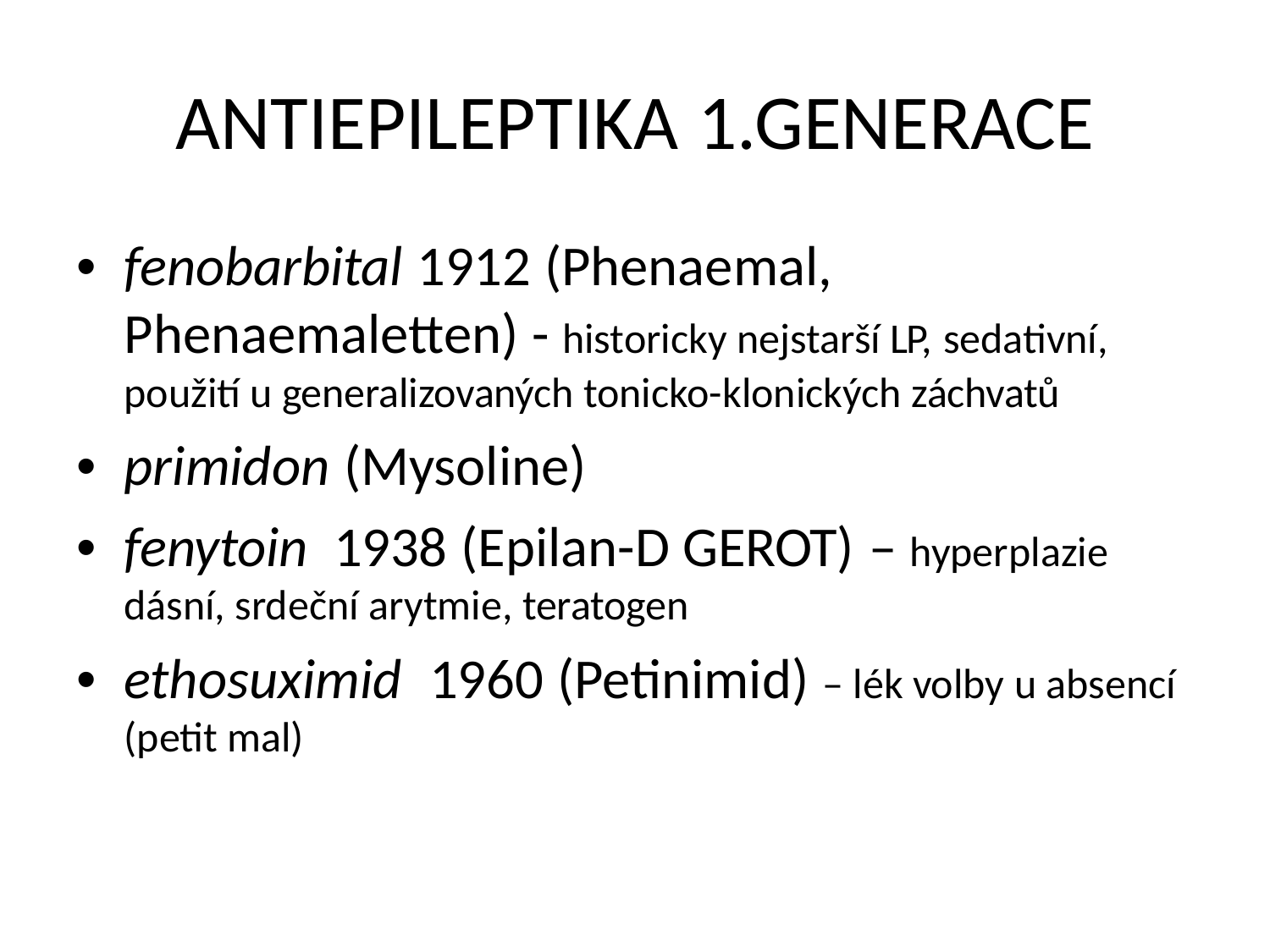

ANTIEPILEPTIKA 1.GENERACE
• fenobarbital 1912 (Phenaemal,
Phenaemaletten) - historicky nejstarší LP, sedativní,
použití u generalizovaných tonicko-klonických záchvatů
• primidon (Mysoline)
• fenytoin 1938 (Epilan-D GEROT) – hyperplazie
dásní, srdeční arytmie, teratogen
• ethosuximid 1960 (Petinimid) – lék volby u absencí
(petit mal)